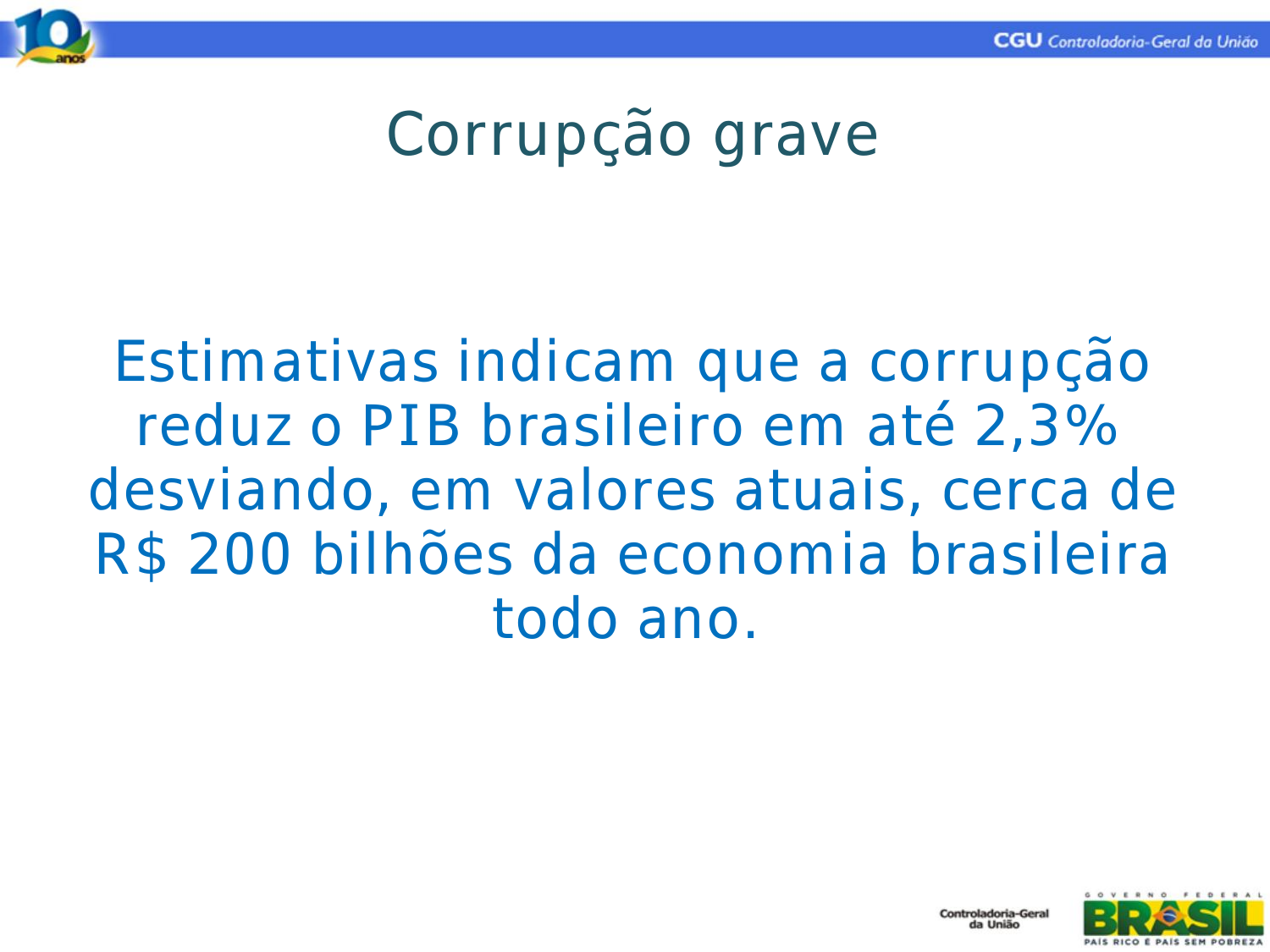

Corrupção grave

Estimativas indicam que a corrupção reduz o PIB brasileiro em até 2,3% desviando, em valores atuais, cerca de R$ 200 bilhões da economia brasileira todo ano.